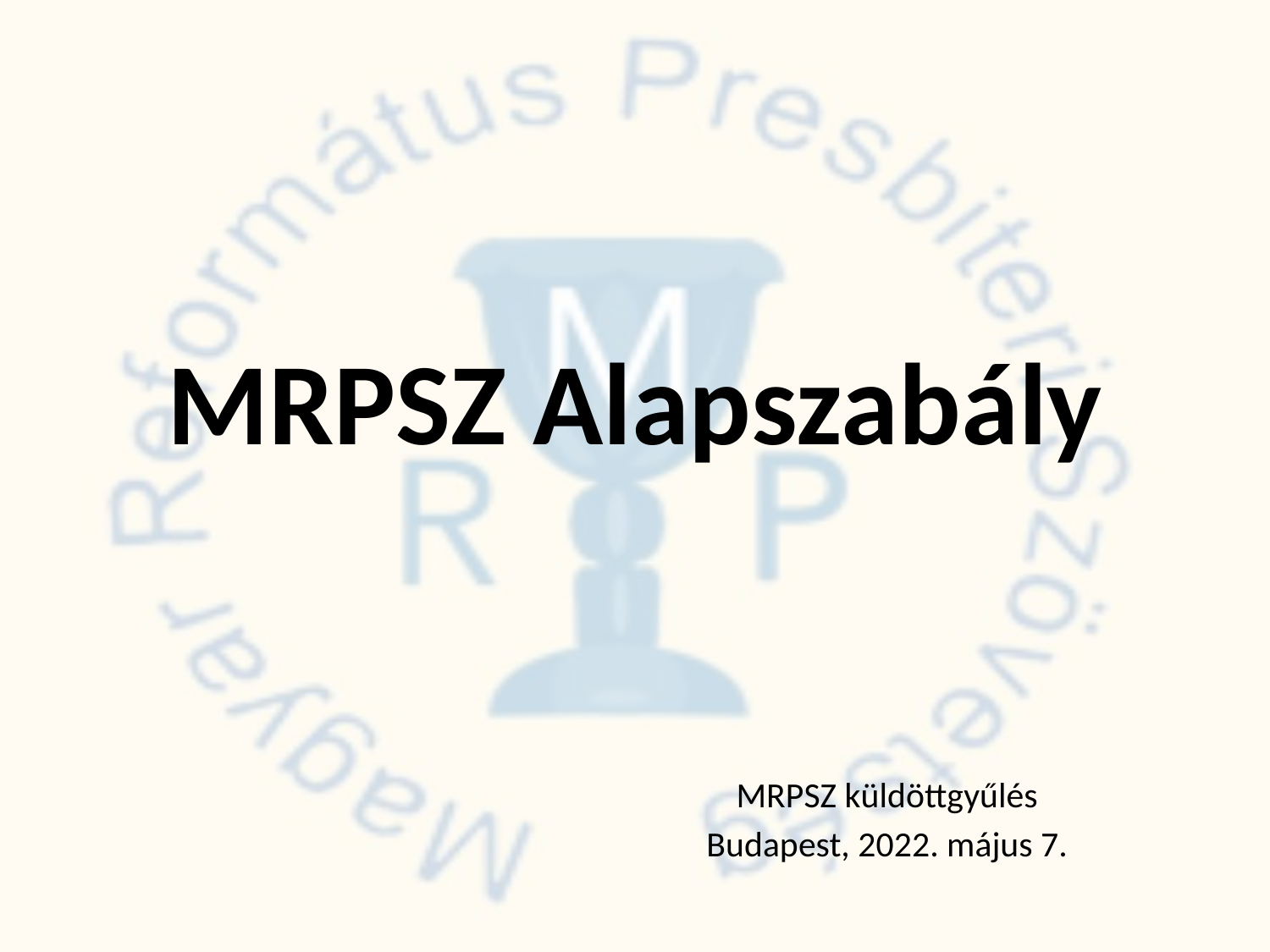

# MRPSZ Alapszabály
MRPSZ küldöttgyűlés
Budapest, 2022. május 7.